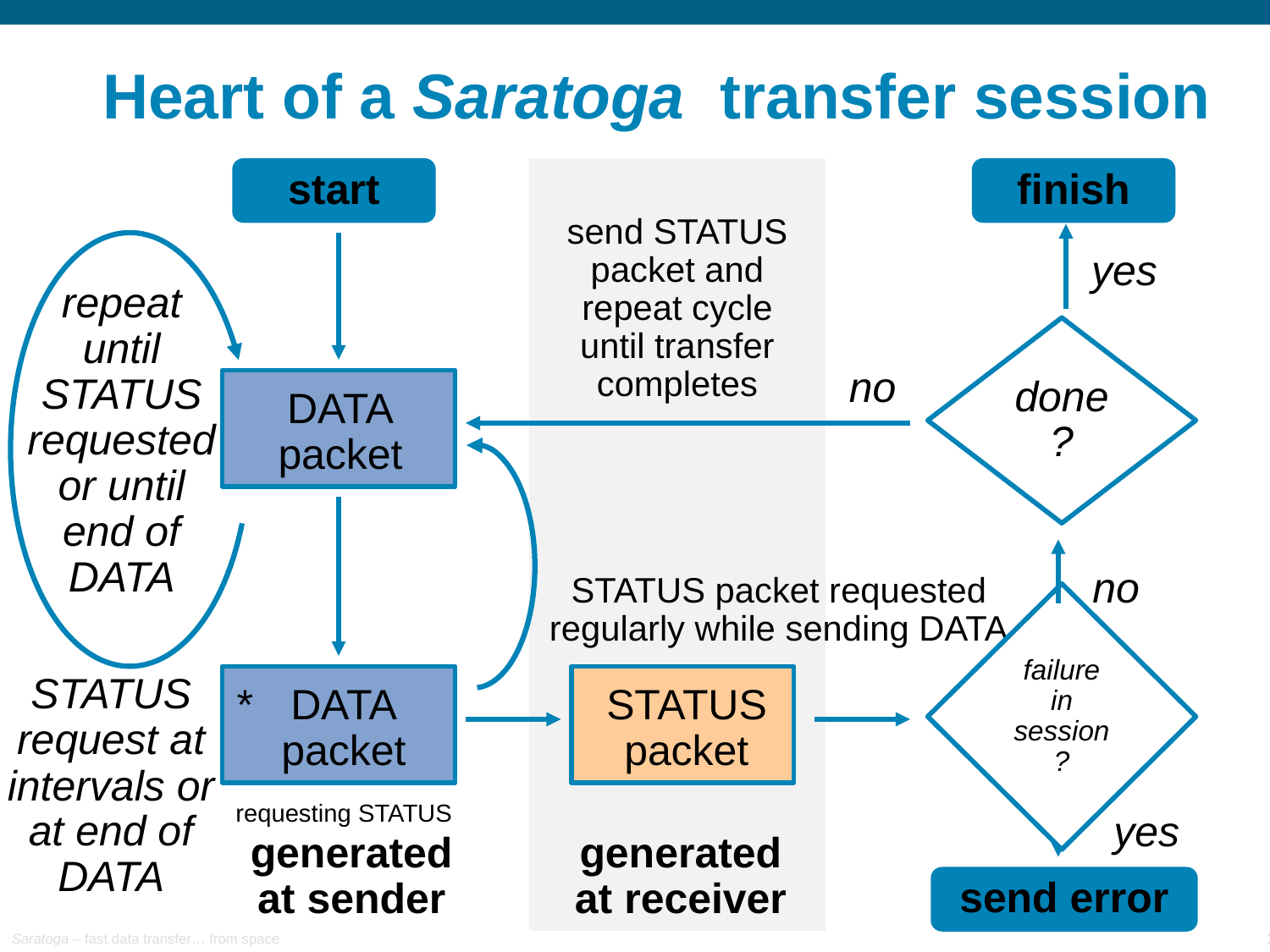

# Heart of a Saratoga  transfer session
start

finish
send STATUS packet and repeat cycle until transfer completes

yes
repeat
until
STATUS
requested
or until
end of
DATA
done?
no

DATA
packet

no
STATUS packet requested
regularly while sending DATA
failure
in session?
STATUS request at intervals or at end of DATA

DATA
packet

requesting STATUS
*
STATUS
packet
yes
generated
at sender
generated
at receiver
send error